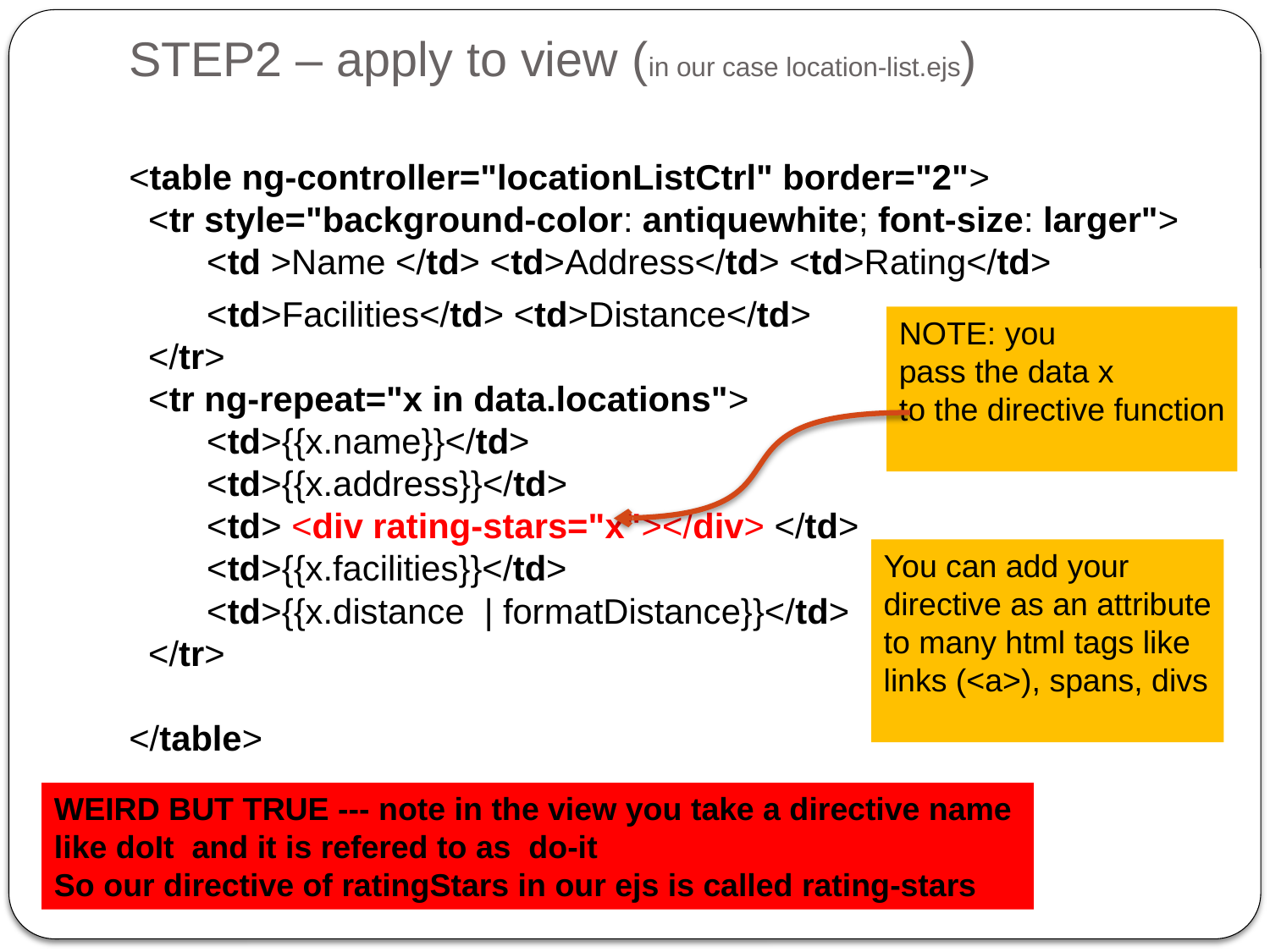

# STEP2 – apply to view (in our case location-list.ejs)
<table ng-controller="locationListCtrl" border="2">
  <tr style="background-color: antiquewhite; font-size: larger">
        <td >Name </td> <td>Address</td> <td>Rating</td>
        <td>Facilities</td> <td>Distance</td>
  </tr>
  <tr ng-repeat="x in data.locations">
        <td>{{x.name}}</td>
        <td>{{x.address}}</td>
        <td> <div rating-stars="x"></div> </td>
        <td>{{x.facilities}}</td>
        <td>{{x.distance  | formatDistance}}</td>
  </tr>
</table>
NOTE: you
pass the data x
to the directive function

You can add your
directive as an attribute
to many html tags like
links (<a>), spans, divs

WEIRD BUT TRUE --- note in the view you take a directive name
like doIt  and it is refered to as  do-it
So our directive of ratingStars in our ejs is called rating-stars